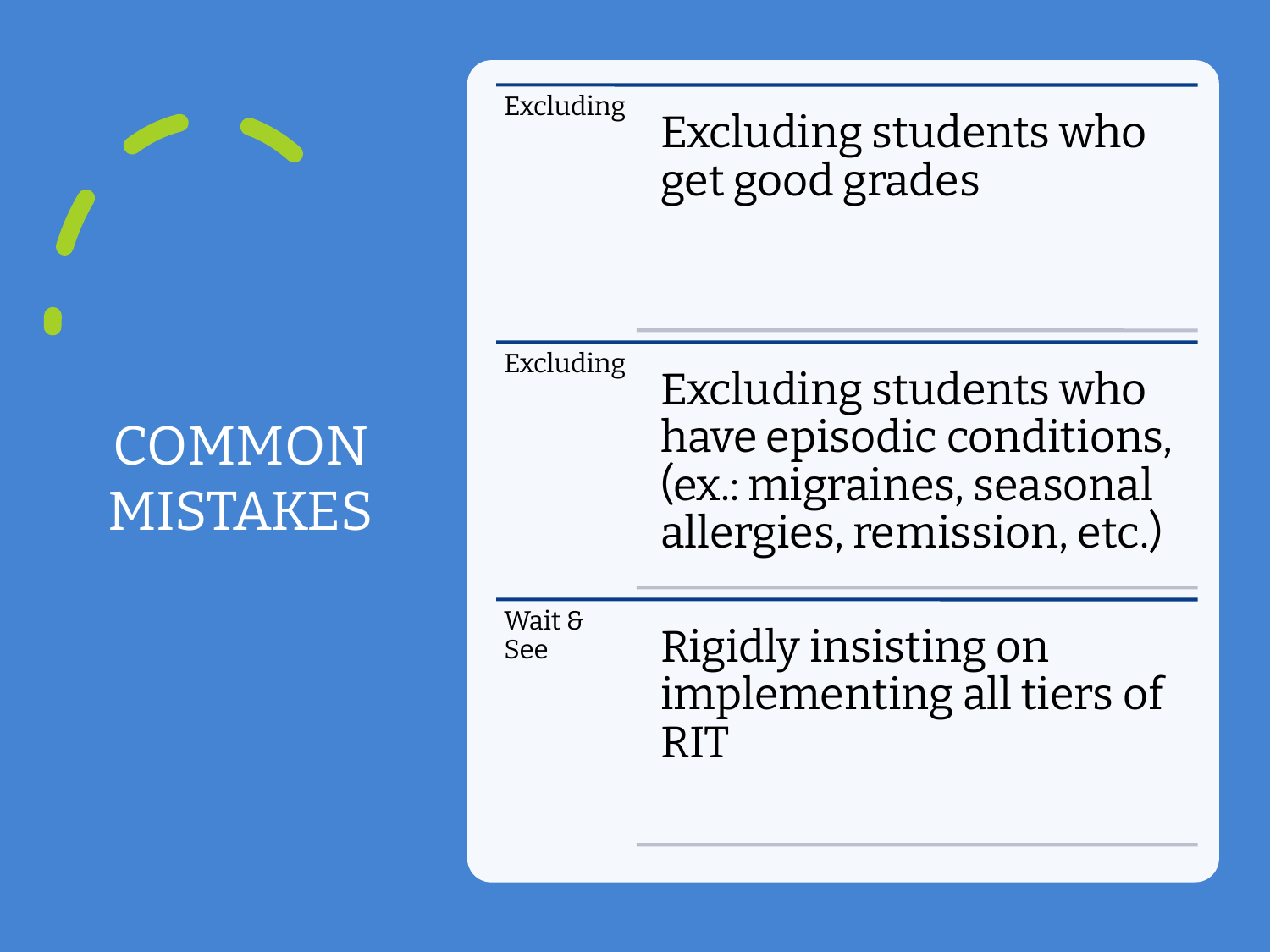

Excluding
Excluding students who get good grades
Excluding
Excluding students who have episodic conditions, (ex.: migraines, seasonal allergies, remission, etc.)
Wait & See
Rigidly insisting on implementing all tiers of RIT
# COMMON MISTAKES